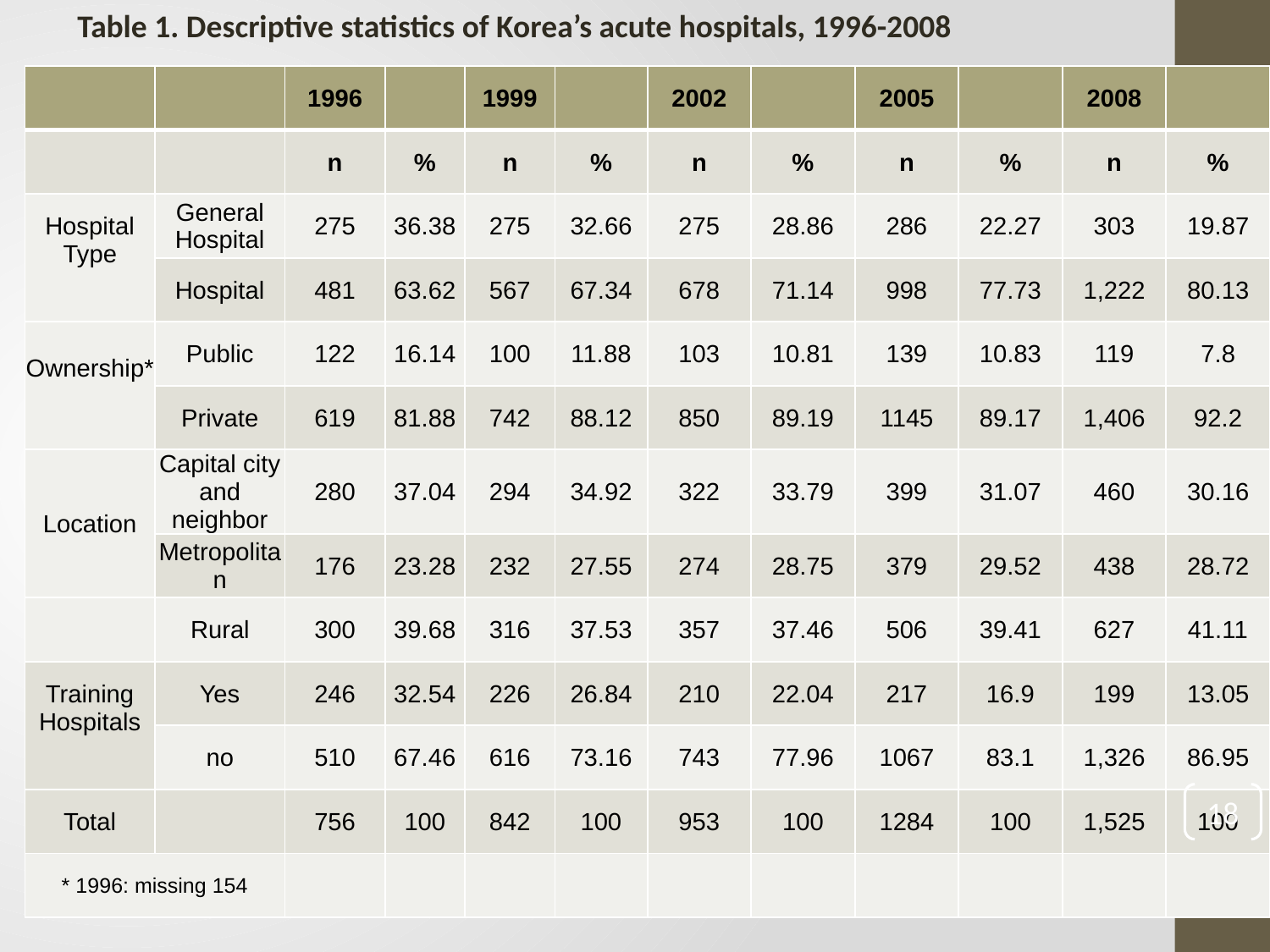

Table 1. Descriptive statistics of Korea’s acute hospitals, 1996-2008

#
|  |  | 1996 |  | 1999 |  | 2002 |  | 2005 |  | 2008 |  |
| --- | --- | --- | --- | --- | --- | --- | --- | --- | --- | --- | --- |
|  |  | n | % | n | % | n | % | n | % | n | % |
| Hospital Type | General Hospital | 275 | 36.38 | 275 | 32.66 | 275 | 28.86 | 286 | 22.27 | 303 | 19.87 |
|  | Hospital | 481 | 63.62 | 567 | 67.34 | 678 | 71.14 | 998 | 77.73 | 1,222 | 80.13 |
| Ownership\* | Public | 122 | 16.14 | 100 | 11.88 | 103 | 10.81 | 139 | 10.83 | 119 | 7.8 |
|  | Private | 619 | 81.88 | 742 | 88.12 | 850 | 89.19 | 1145 | 89.17 | 1,406 | 92.2 |
| Location | Capital city and neighbor | 280 | 37.04 | 294 | 34.92 | 322 | 33.79 | 399 | 31.07 | 460 | 30.16 |
|  | Metropolitan | 176 | 23.28 | 232 | 27.55 | 274 | 28.75 | 379 | 29.52 | 438 | 28.72 |
|  | Rural | 300 | 39.68 | 316 | 37.53 | 357 | 37.46 | 506 | 39.41 | 627 | 41.11 |
| Training Hospitals | Yes | 246 | 32.54 | 226 | 26.84 | 210 | 22.04 | 217 | 16.9 | 199 | 13.05 |
|  | no | 510 | 67.46 | 616 | 73.16 | 743 | 77.96 | 1067 | 83.1 | 1,326 | 86.95 |
| Total |  | 756 | 100 | 842 | 100 | 953 | 100 | 1284 | 100 | 1,525 | 100 |
| \* 1996: missing 154 |  |  |  |  |  |  |  |  |  |  |  |
18